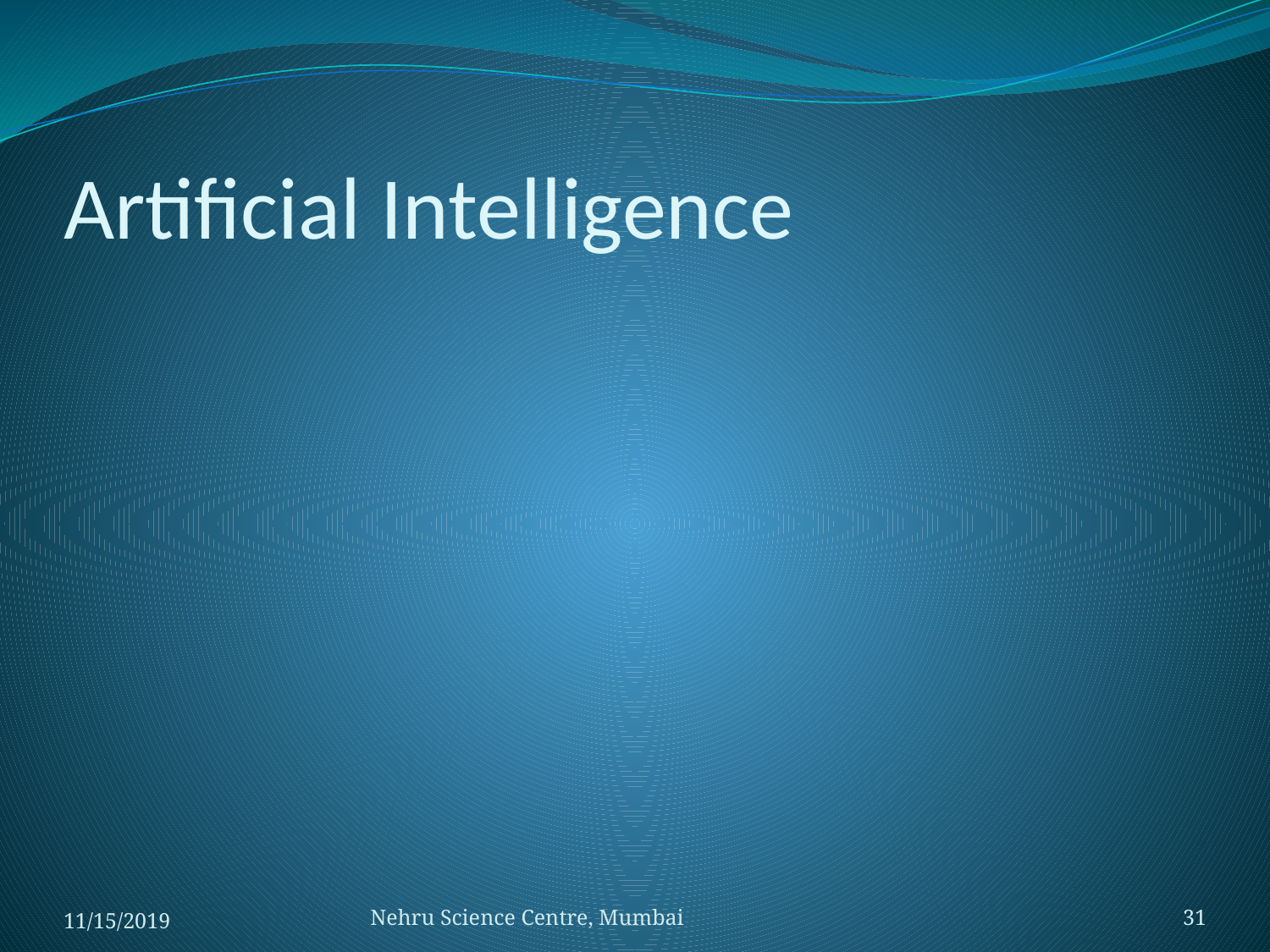

# Artificial Intelligence

11/15/2019
Nehru Science Centre, Mumbai
31